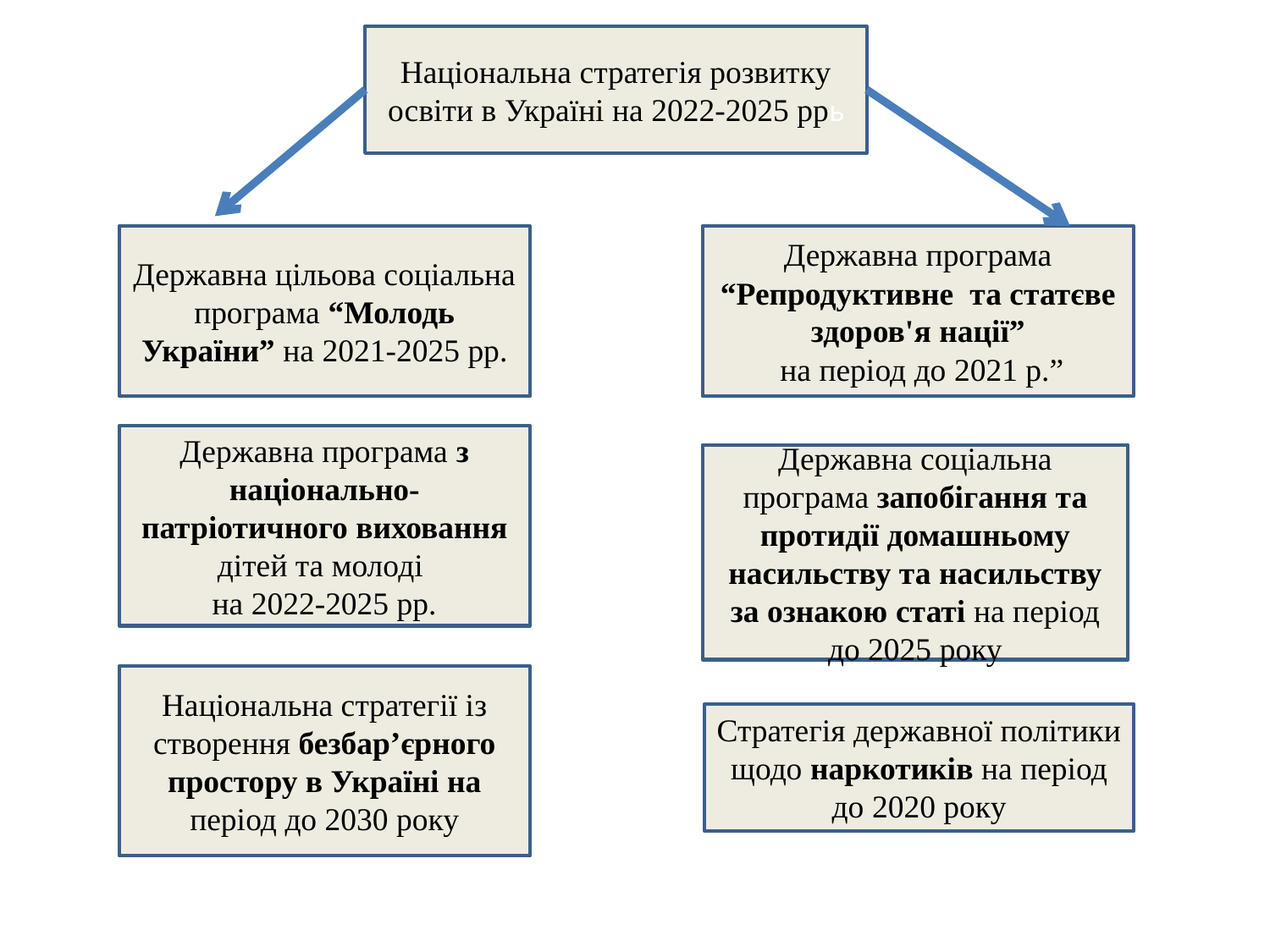

Національна стратегія розвитку освіти в Україні на 2022-2025 ррь
Державна цільова соціальна програма “Молодь України” на 2021-2025 рр.
Державна програма “Репродуктивне  та статєве здоров'я нації”
 на період до 2021 р.”

Державна програма з національно-патріотичного виховання
дітей та молоді
на 2022-2025 рр.

Державна соціальна програма запобігання та протидії домашньому насильству та насильству за ознакою статі на період до 2025 року
Національна стратегії із створення безбар’єрного простору в Україні на період до 2030 року
Стратегія державної політики щодо наркотиків на період до 2020 року